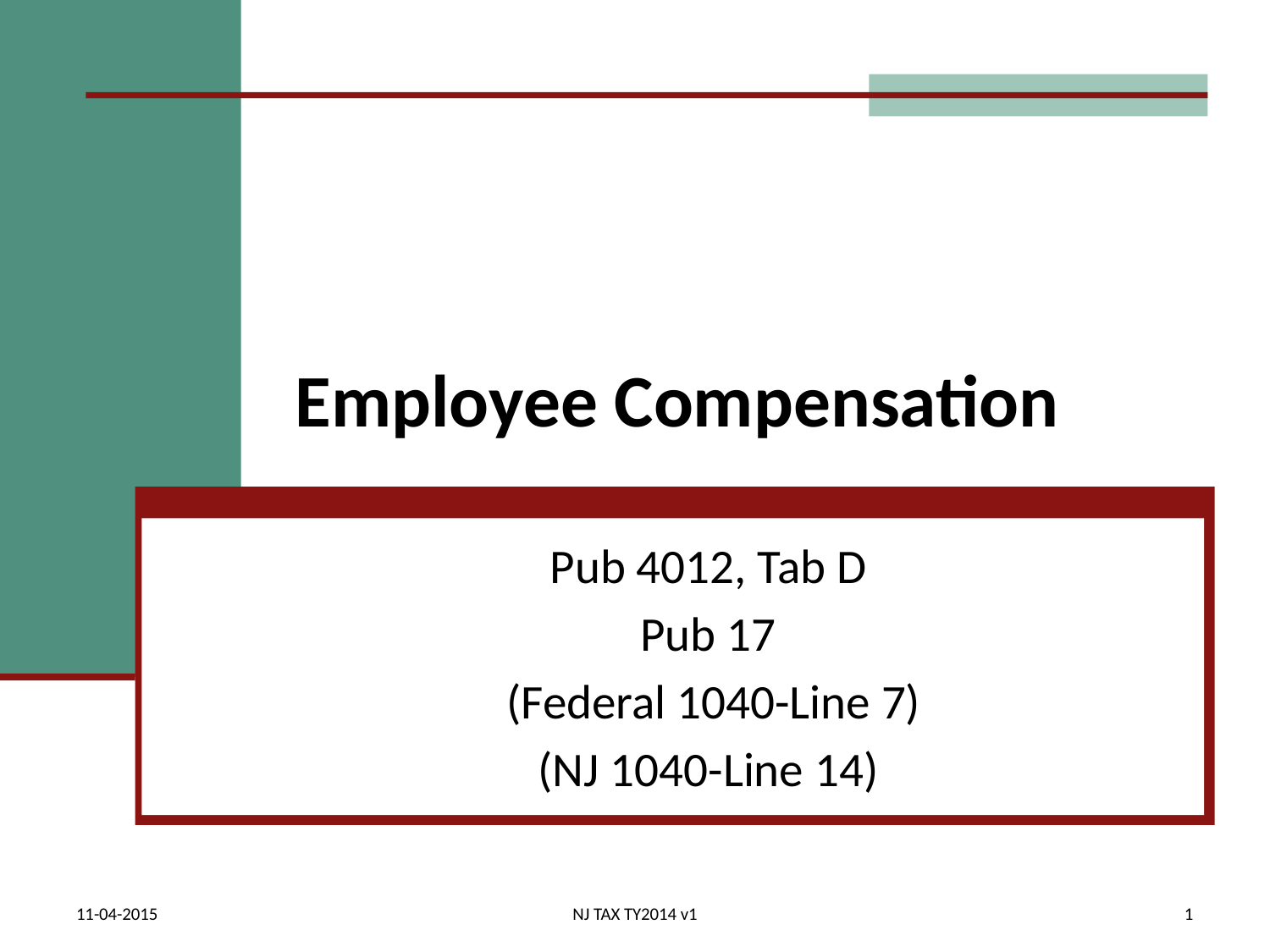

# Employee Compensation
Pub 4012, Tab D
Pub 17
 (Federal 1040-Line 7)
(NJ 1040-Line 14)

11-04-2015
NJ TAX TY2014 v1
1